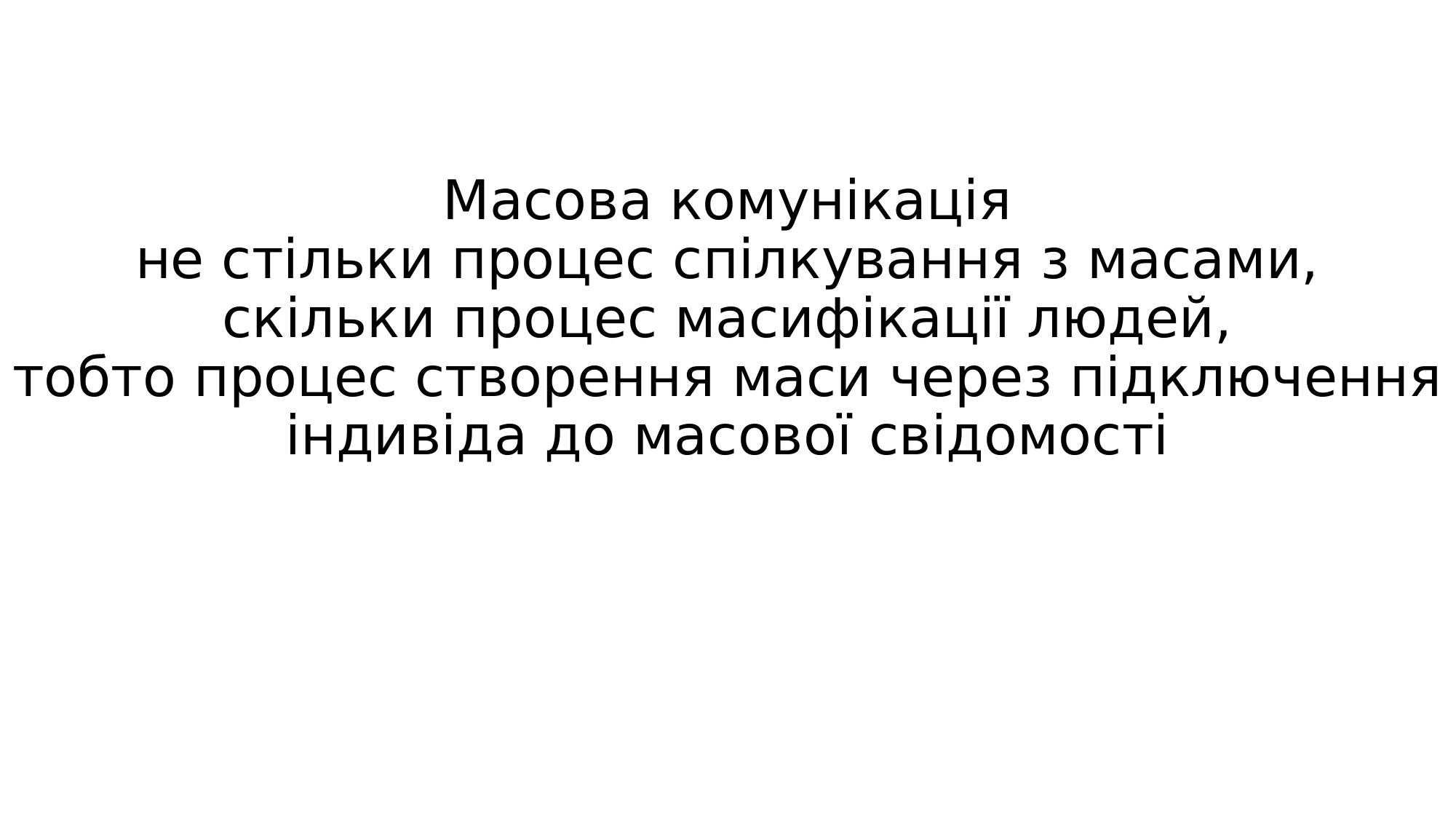

# Масова комунікація не стільки процес спілкування з масами, скільки процес масифікації людей, тобто процес створення маси через підключення індивіда до масової свідомості